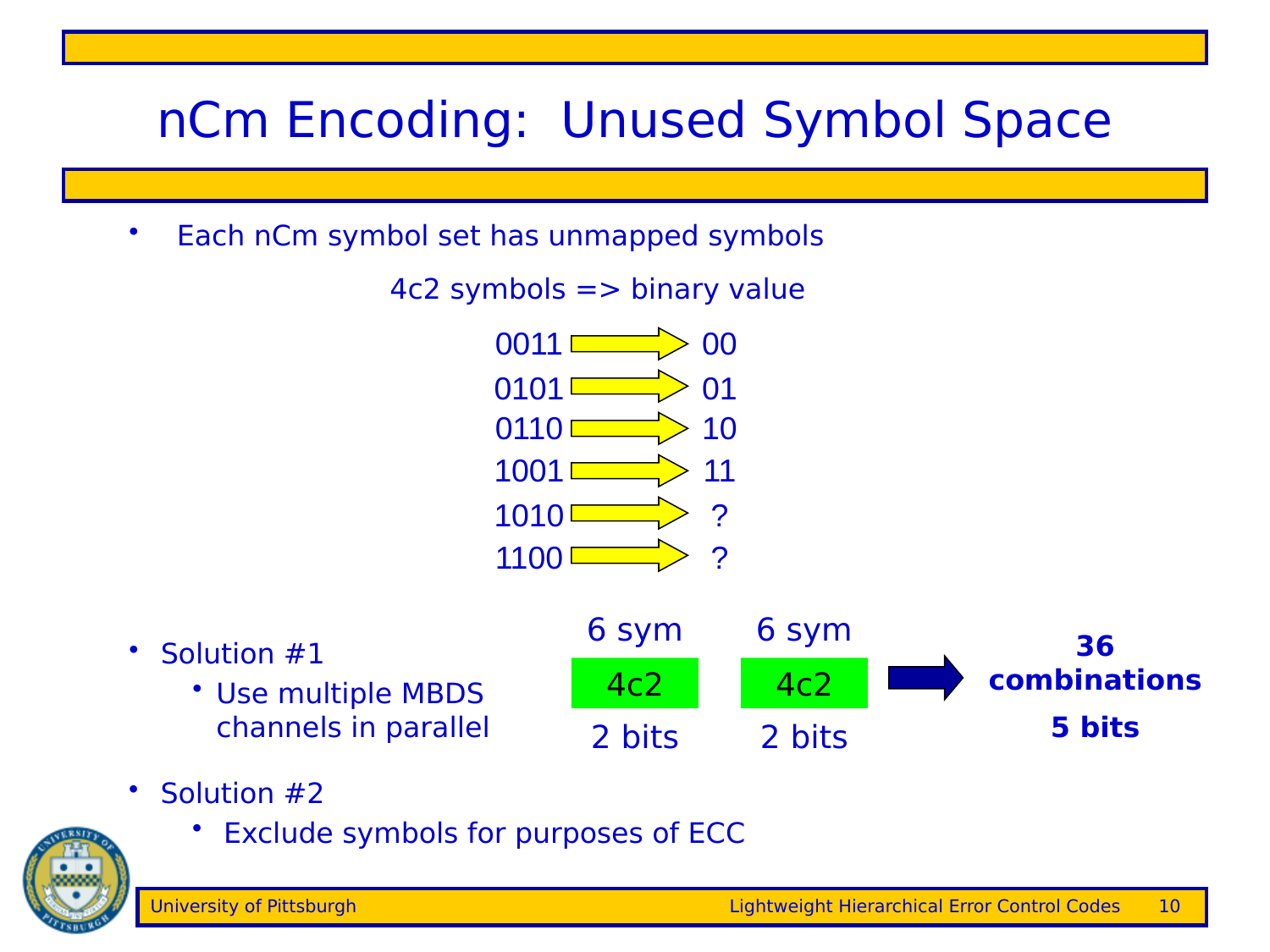

# nCm Encoding:  Unused Symbol Space
Each nCm symbol set has unmapped symbols

4c2 symbols => binary value
0011
00

0101
01

0110
10

1001
11

1010
?

1100
?

6 sym
6 sym
36 combinations
5 bits

4c2
4c2
2 bits
2 bits
Solution #1
Use multiple MBDS channels in parallel
Solution #2
Exclude symbols for purposes of ECC
University of Pittsburgh	Lightweight Hierarchical Error Control Codes	10